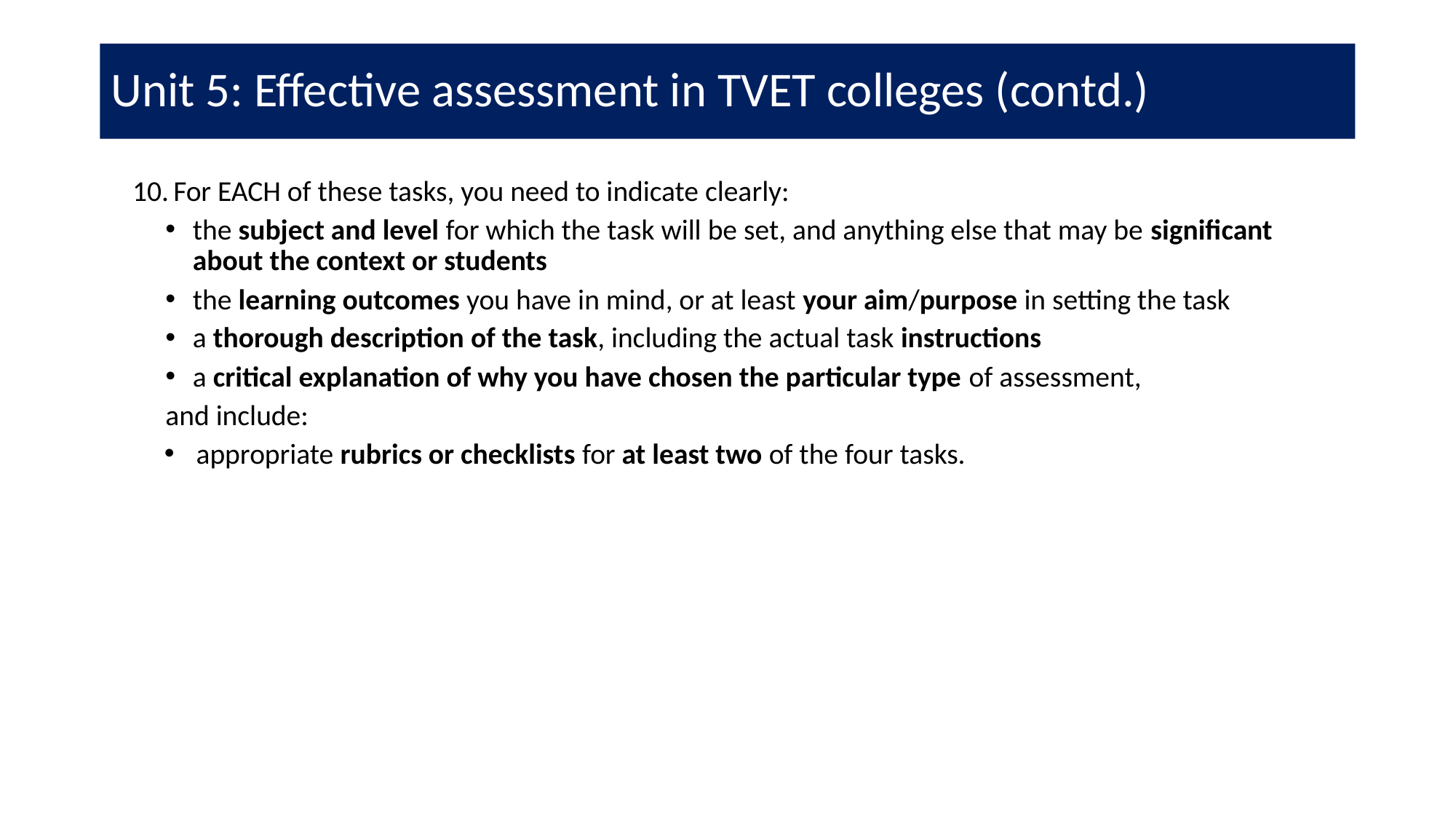

# Unit 5: Effective assessment in TVET colleges (contd.)
For EACH of these tasks, you need to indicate clearly:
the subject and level for which the task will be set, and anything else that may be significant about the context or students
the learning outcomes you have in mind, or at least your aim/purpose in setting the task
a thorough description of the task, including the actual task instructions
a critical explanation of why you have chosen the particular type of assessment,
and include:
appropriate rubrics or checklists for at least two of the four tasks.